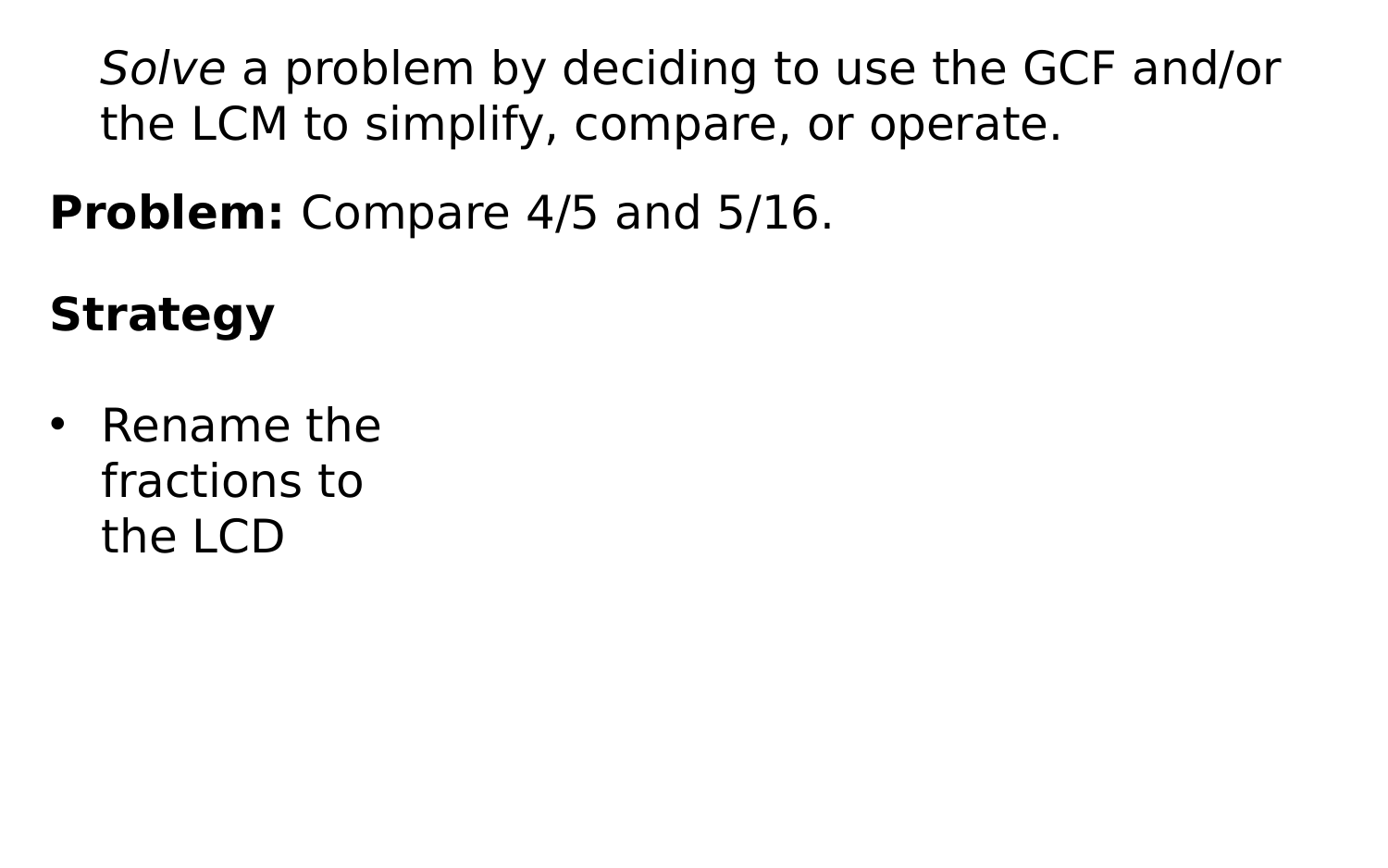

Solve a problem by deciding to use the GCF and/or the LCM to simplify, compare, or operate.
Problem: Compare 4/5 and 5/16.
Strategy

Rename the fractions to the LCD